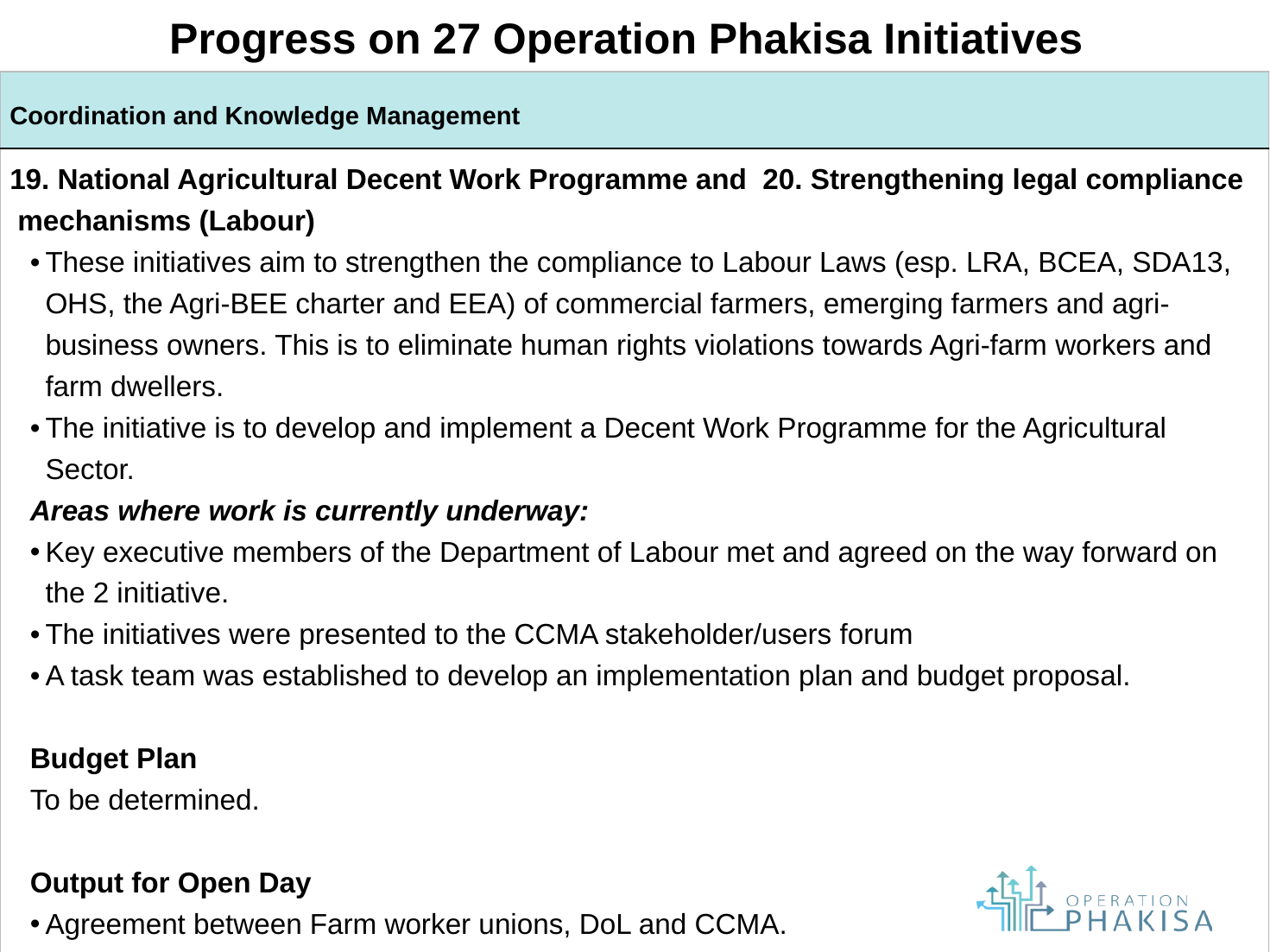

Progress on 27 Operation Phakisa Initiatives
| Coordination and Knowledge Management |
| --- |
| 19. National Agricultural Decent Work Programme and 20. Strengthening legal compliance mechanisms (Labour) These initiatives aim to strengthen the compliance to Labour Laws (esp. LRA, BCEA, SDA13, OHS, the Agri-BEE charter and EEA) of commercial farmers, emerging farmers and agri-business owners. This is to eliminate human rights violations towards Agri-farm workers and farm dwellers. The initiative is to develop and implement a Decent Work Programme for the Agricultural Sector. Areas where work is currently underway: Key executive members of the Department of Labour met and agreed on the way forward on the 2 initiative. The initiatives were presented to the CCMA stakeholder/users forum A task team was established to develop an implementation plan and budget proposal. Budget Plan To be determined. Output for Open Day Agreement between Farm worker unions, DoL and CCMA. |